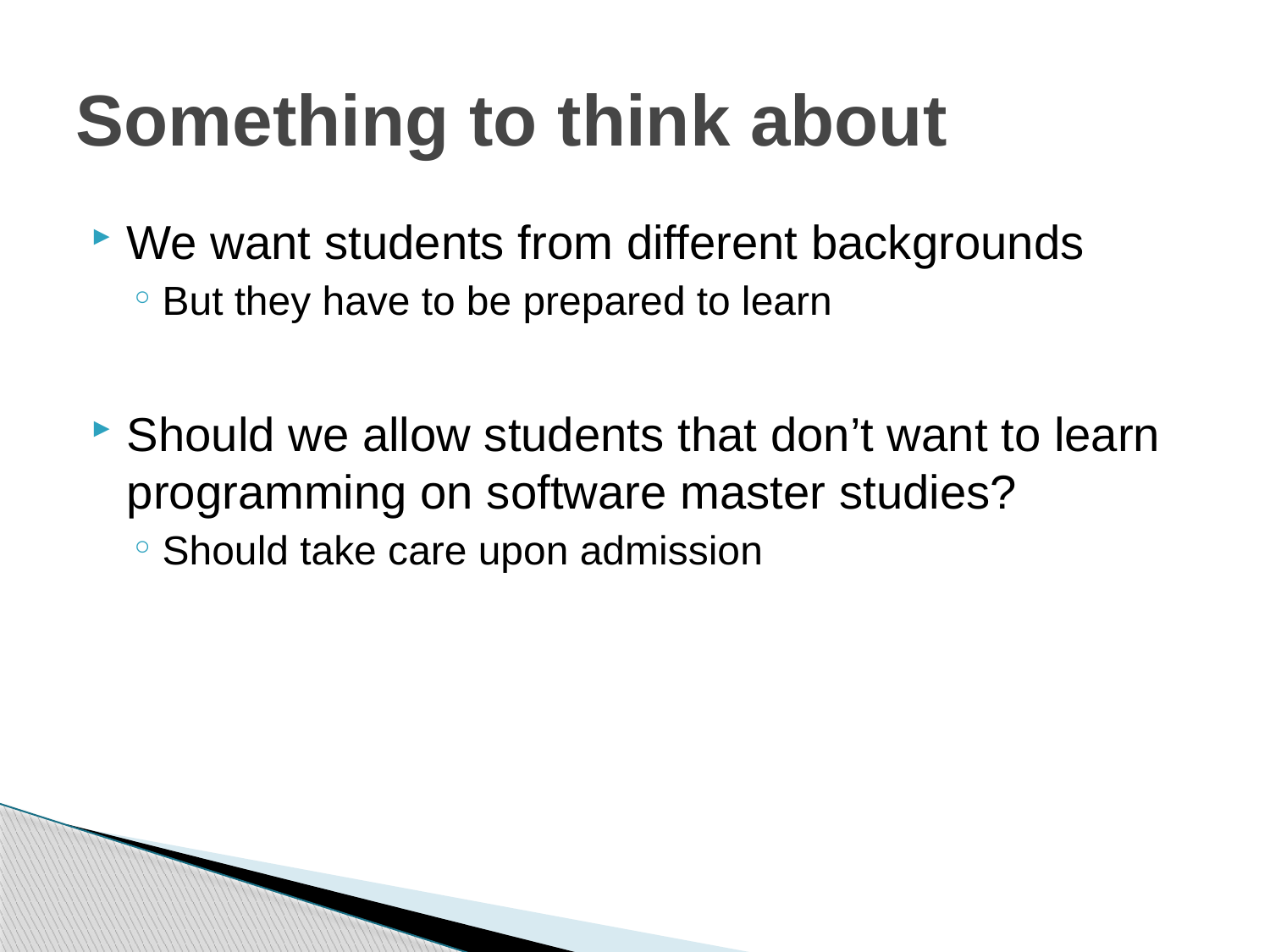

# Something to think about
We want students from different backgrounds
But they have to be prepared to learn

Should we allow students that don’t want to learn programming on software master studies?
Should take care upon admission